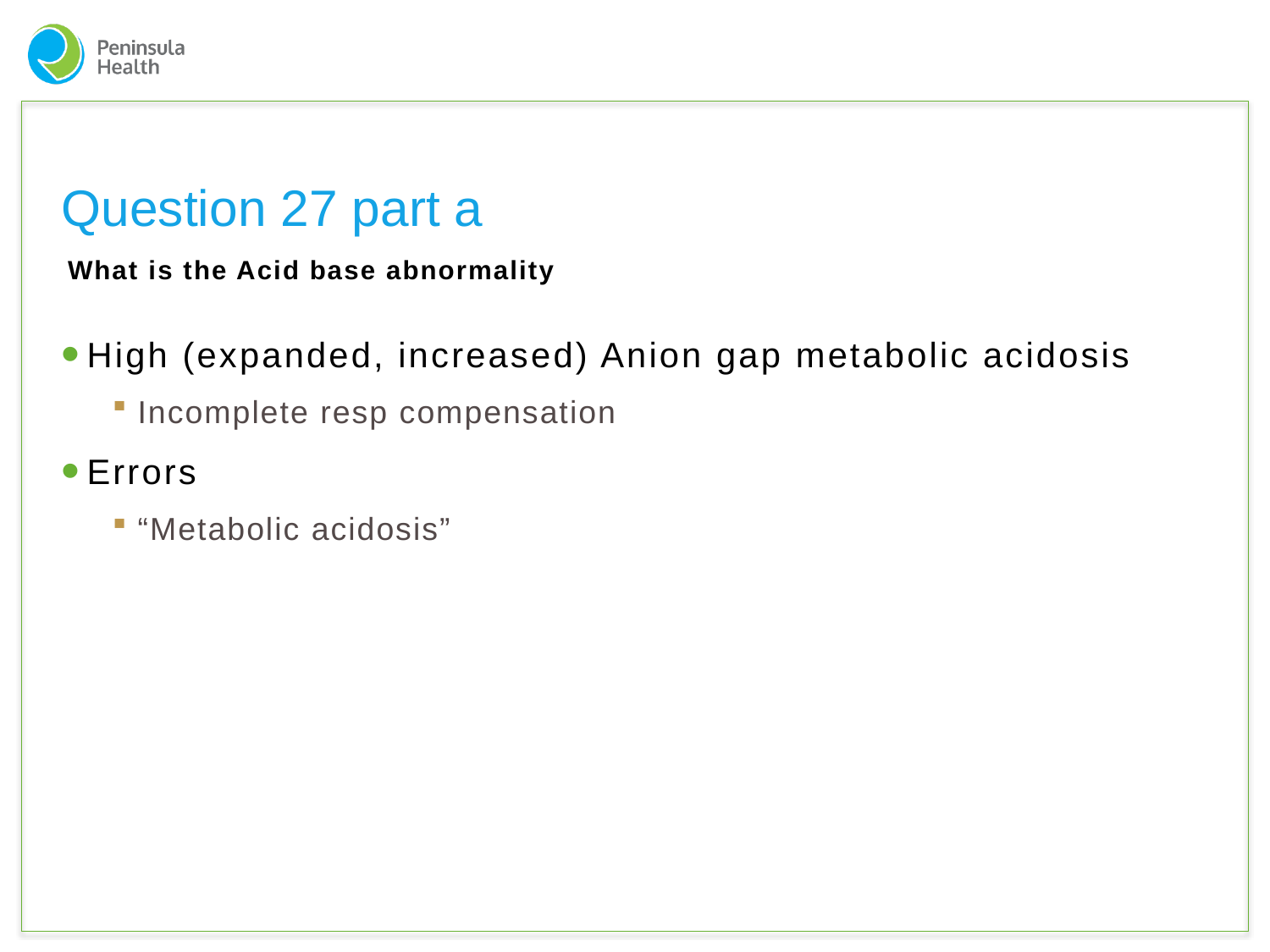

# Question 27 part a
What is the Acid base abnormality
High (expanded, increased) Anion gap metabolic acidosis
Incomplete resp compensation
Errors
“Metabolic acidosis”